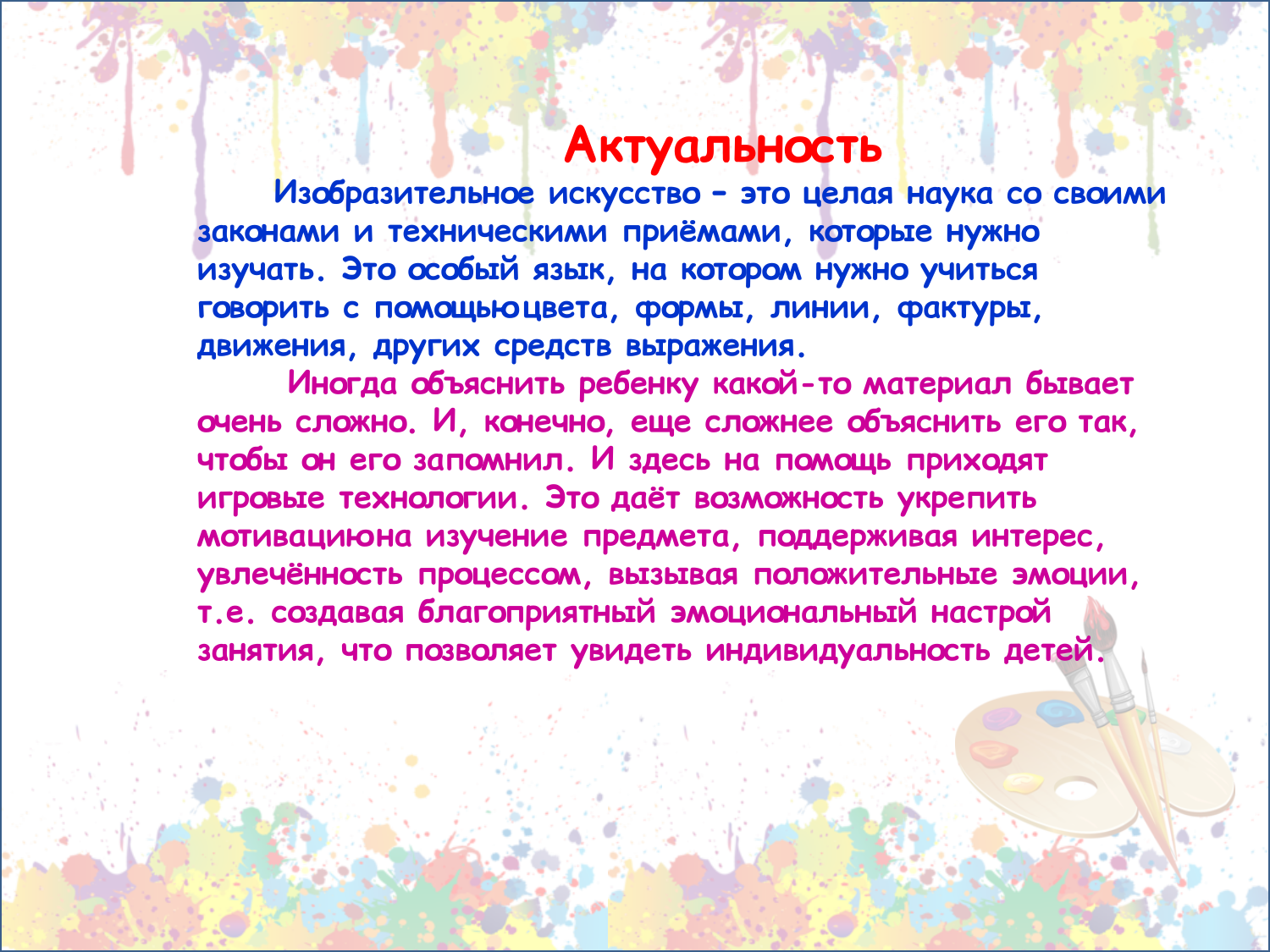

Актуальность
Изобразительное искусство – это целая наука со своими законами и техническими приёмами, которые нужно изучать. Это особый язык, на котором нужно учиться говорить с помощью цвета, формы, линии, фактуры, движения, других средств выражения.
 Иногда объяснить ребенку какой-то материал бывает очень сложно. И, конечно, еще сложнее объяснить его так, чтобы он его запомнил. И здесь на помощь приходят игровые технологии. Это даёт возможность укрепить мотивацию на изучение предмета, поддерживая интерес, увлечённость процессом, вызывая положительные эмоции, т.е. создавая благоприятный эмоциональный настрой занятия, что позволяет увидеть индивидуальность детей.